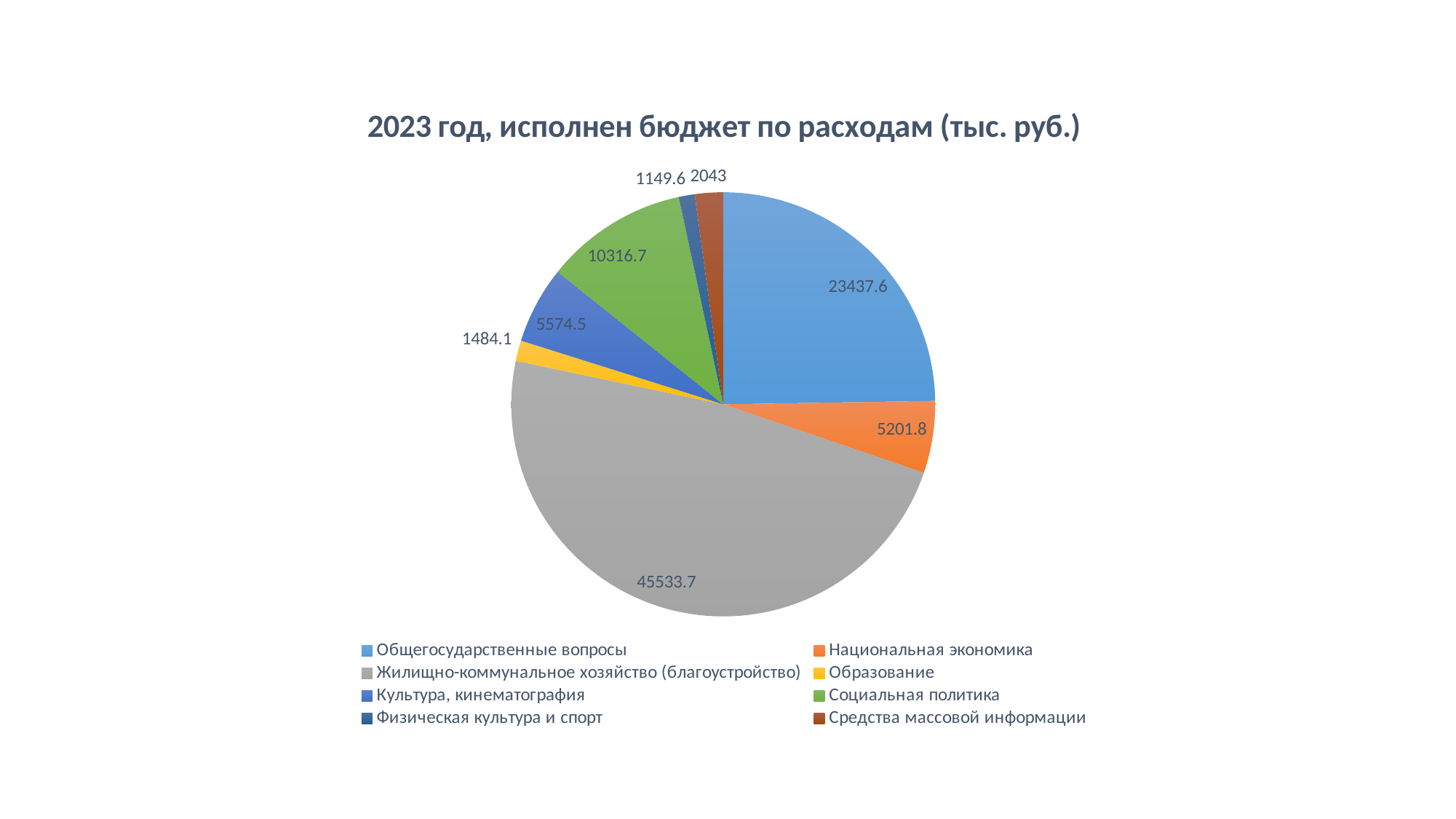

### Chart: 2023 год, исполнен бюджет по расходам (тыс. руб.)

| Category | 2023 год, план, тыс. руб. |
|---|---|
| Общегосударственные вопросы | 23437.6 |
| Национальная экономика | 5201.8 |
| Жилищно-коммунальное хозяйство (благоустройство) | 45533.7 |
| Образование | 1484.1 |
| Культура, кинематография | 5574.5 |
| Социальная политика | 10316.7 |
| Физическая культура и спорт | 1149.6 |
| Средства массовой информации | 2043.0 |